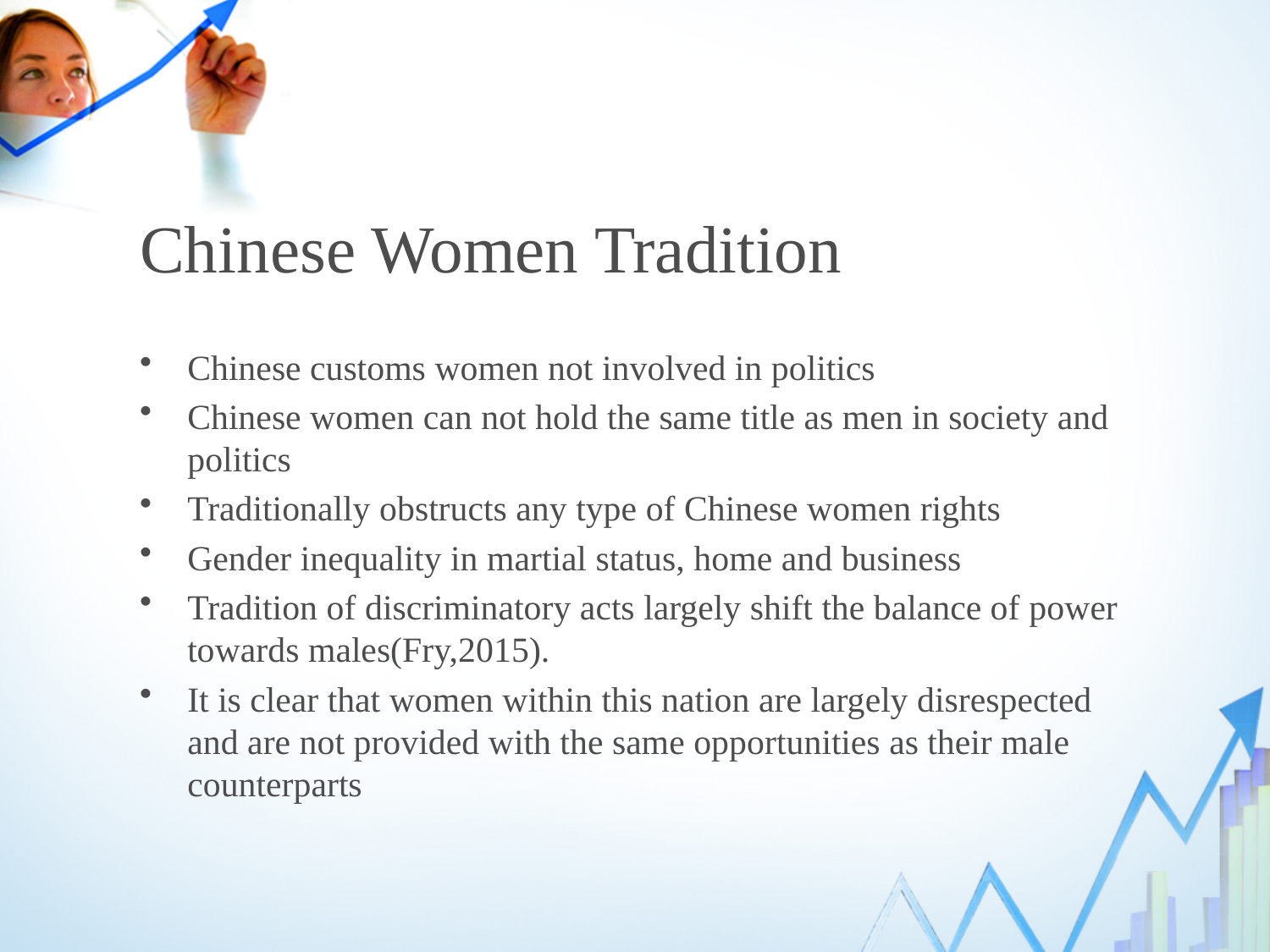

# Chinese Women Tradition
Chinese customs women not involved in politics
Chinese women can not hold the same title as men in society and politics
Traditionally obstructs any type of Chinese women rights
Gender inequality in martial status, home and business
Tradition of discriminatory acts largely shift the balance of power towards males(Fry,2015).
It is clear that women within this nation are largely disrespected and are not provided with the same opportunities as their male counterparts